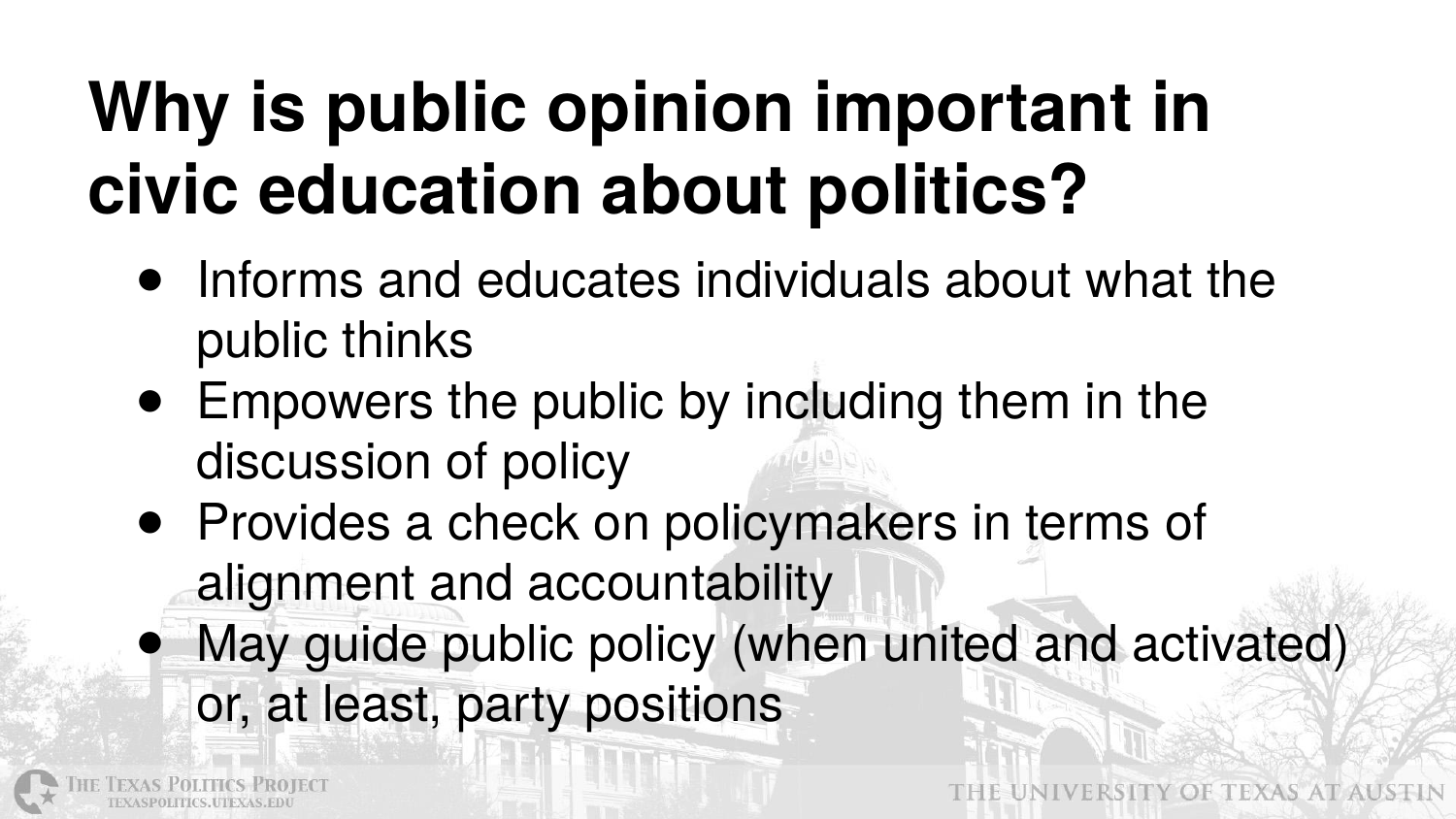

# Why is public opinion important in civic education about politics?
Informs and educates individuals about what the public thinks
Empowers the public by including them in the discussion of policy
Provides a check on policymakers in terms of alignment and accountability
May guide public policy (when united and activated) or, at least, party positions